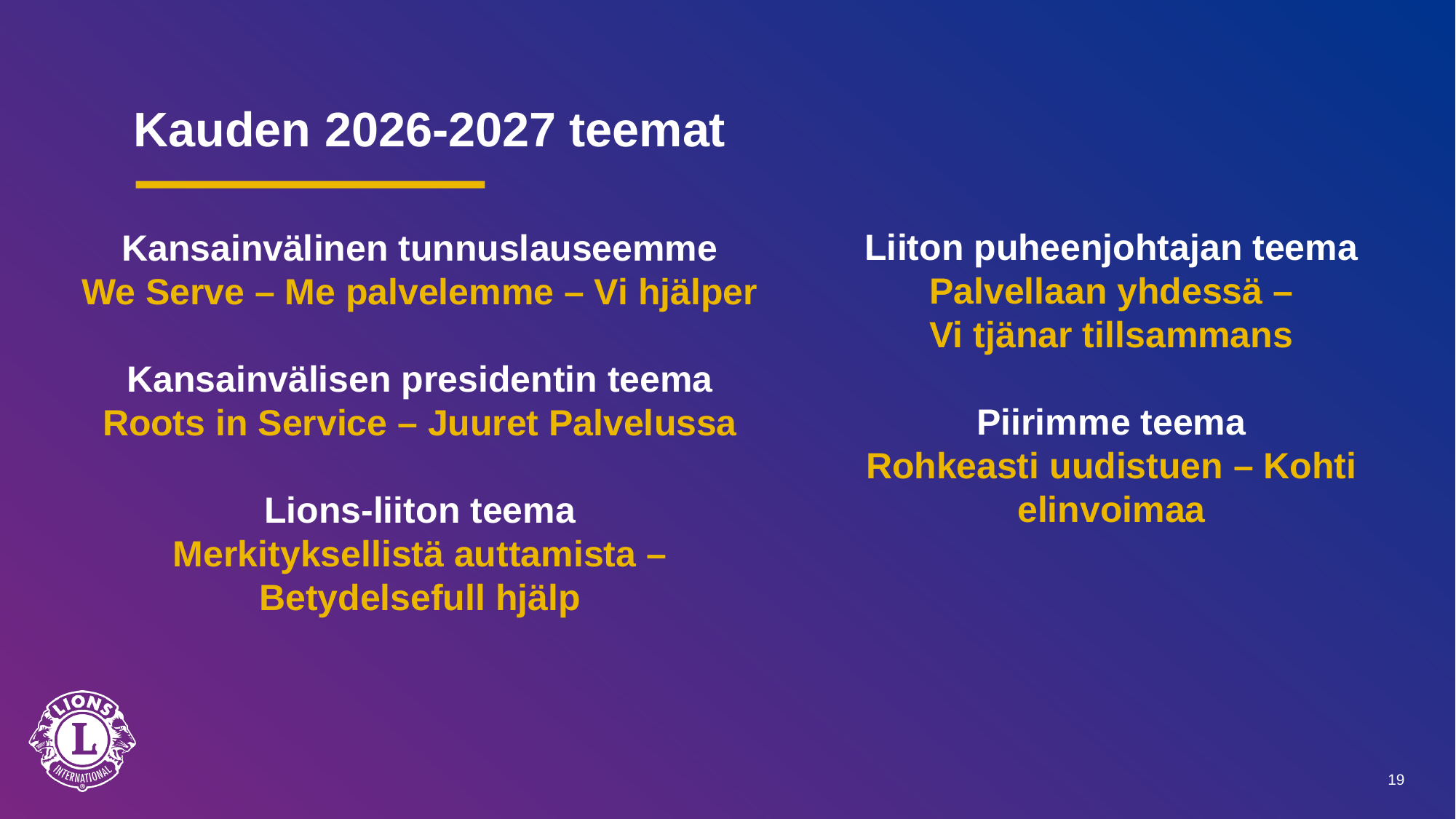

# Kauden 2026-2027 teemat
Liiton puheenjohtajan teema
Palvellaan yhdessä –
Vi tjänar tillsammans

Piirimme teema
Rohkeasti uudistuen – Kohti elinvoimaa

Kansainvälinen tunnuslauseemme
We Serve – Me palvelemme – Vi hjälper

Kansainvälisen presidentin teema
Roots in Service – Juuret Palvelussa

Lions-liiton teema
Merkityksellistä auttamista – Betydelsefull hjälp